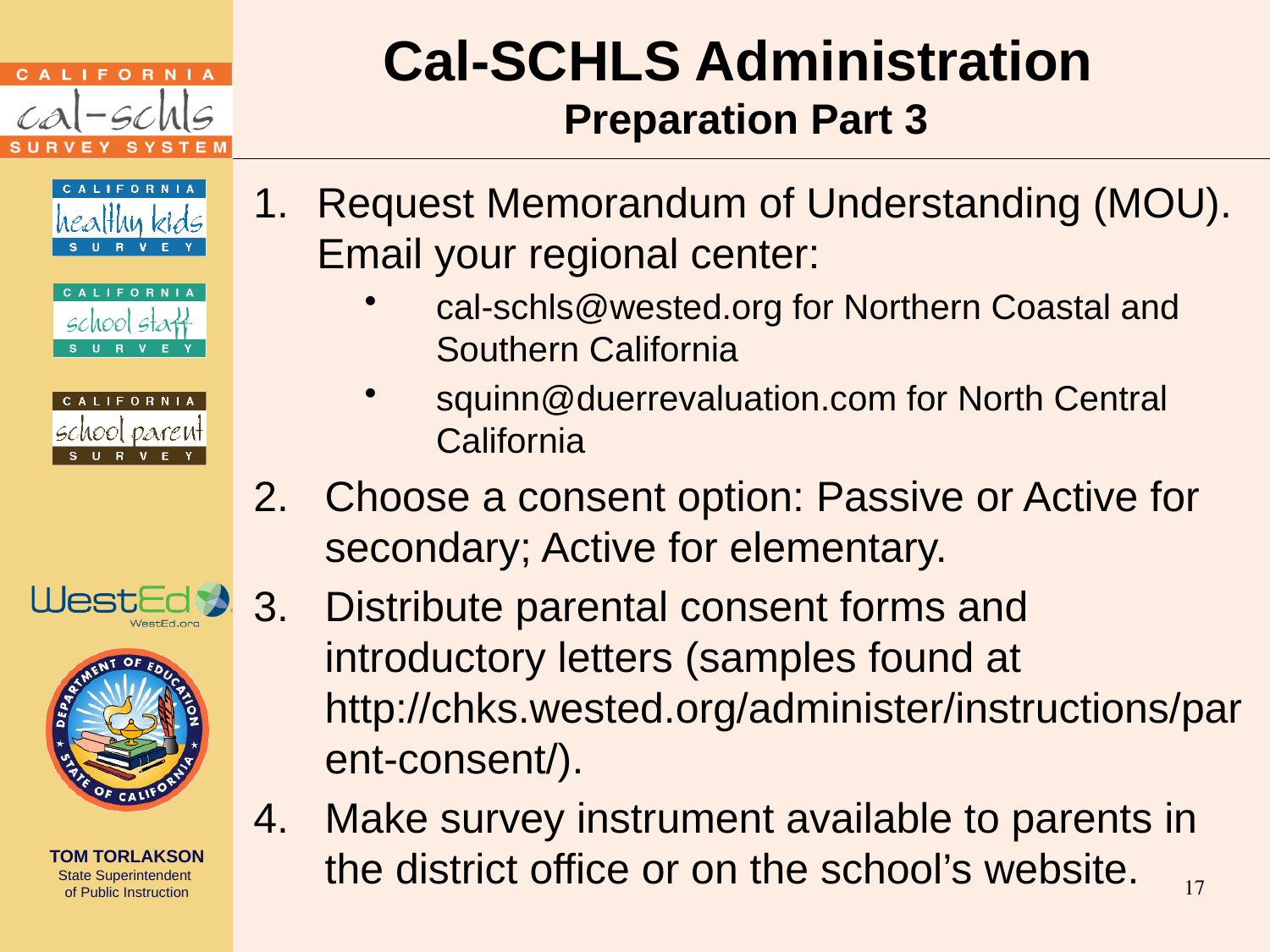

# Cal-SCHLS Administration Preparation Part 3
Request Memorandum of Understanding (MOU). Email your regional center:
cal-schls@wested.org for Northern Coastal and Southern California
squinn@duerrevaluation.com for North Central California
Choose a consent option: Passive or Active for secondary; Active for elementary.
Distribute parental consent forms and introductory letters (samples found at http://chks.wested.org/administer/instructions/parent-consent/).
Make survey instrument available to parents in the district office or on the school’s website.

17